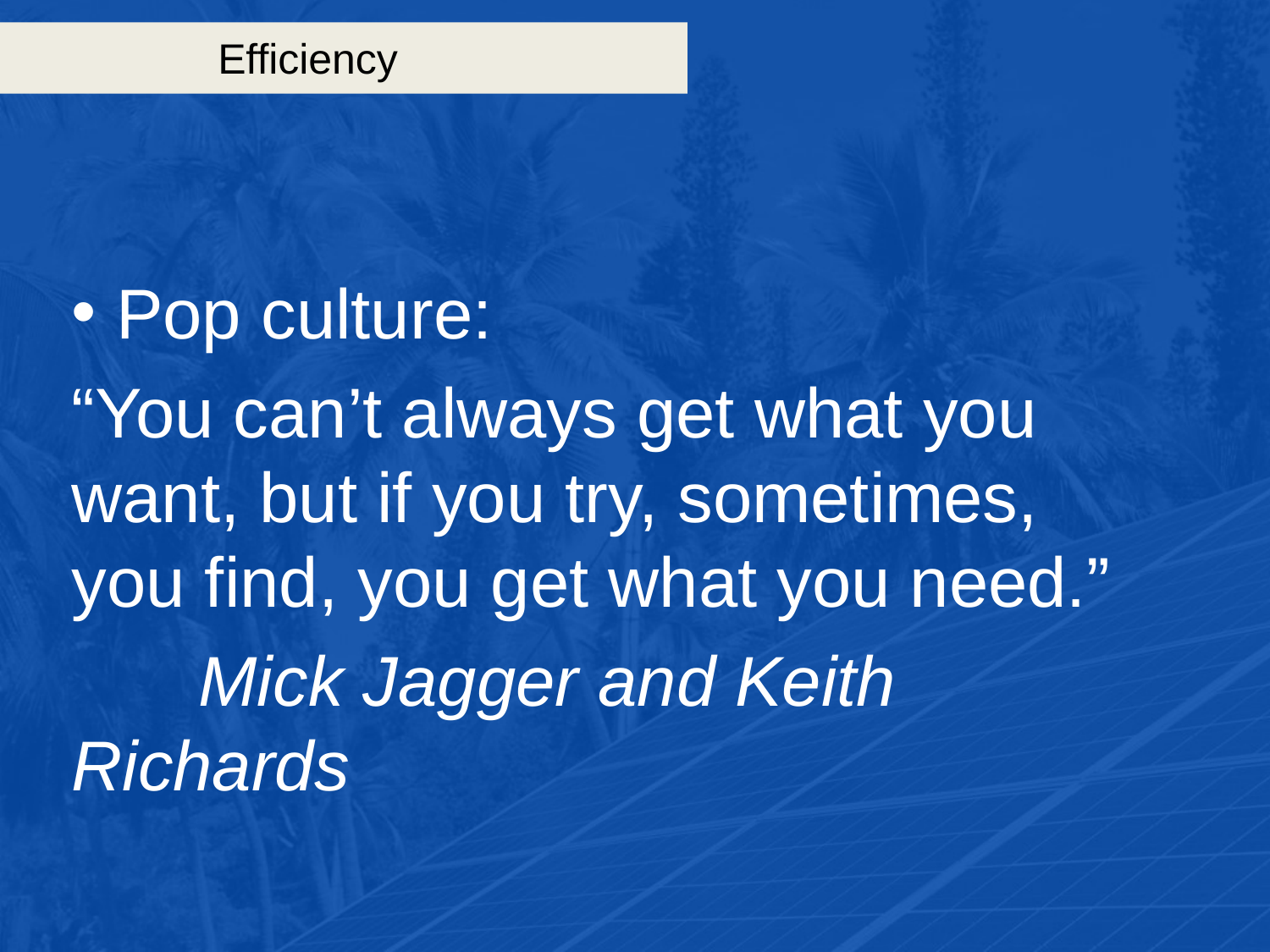

# Efficiency
Pop culture:
“You can’t always get what you want, but if you try, sometimes, you find, you get what you need.”
	Mick Jagger and Keith Richards